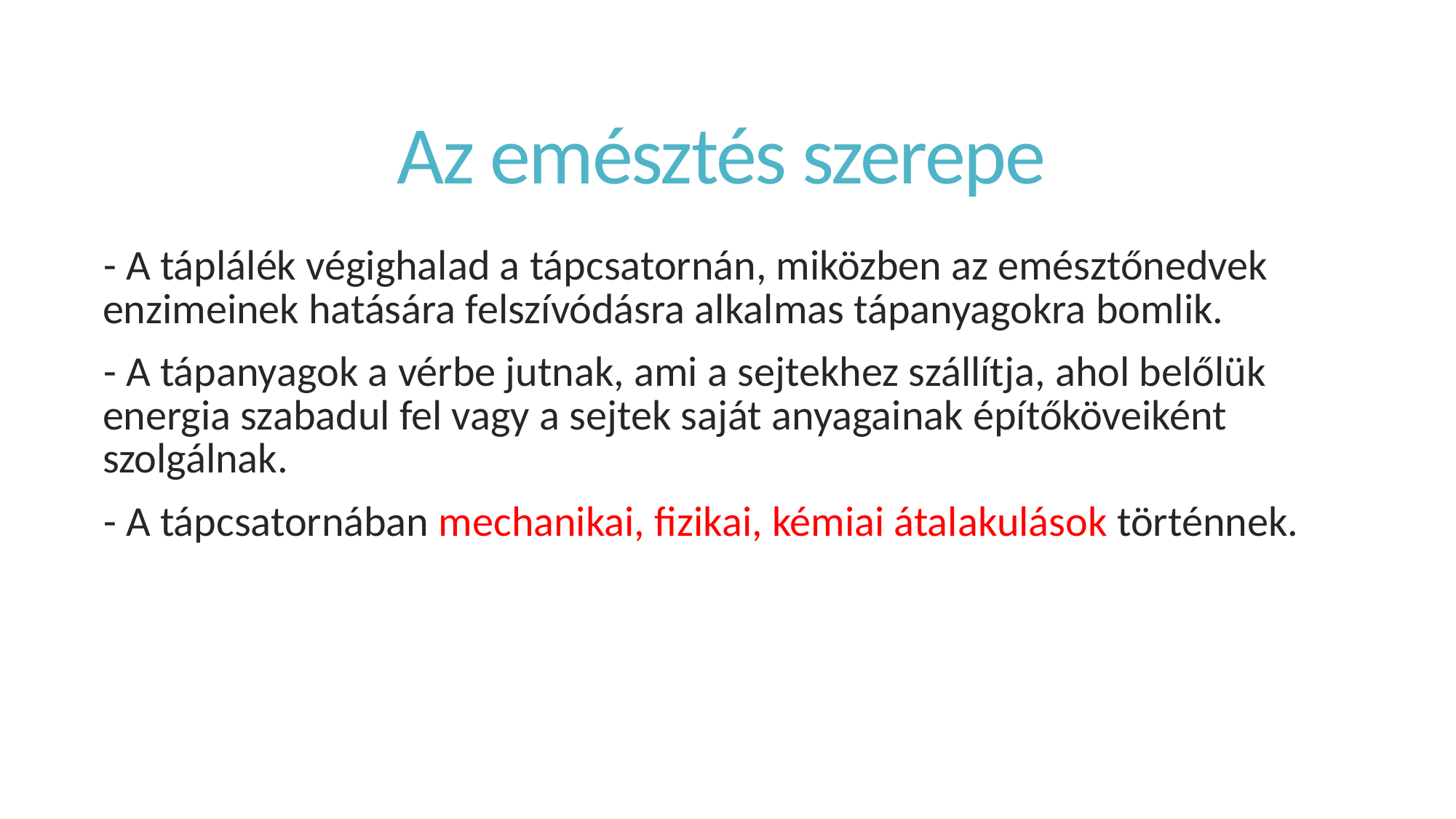

# Az emésztés szerepe
- A táplálék végighalad a tápcsatornán, miközben az emésztőnedvek enzimeinek hatására felszívódásra alkalmas tápanyagokra bomlik.
- A tápanyagok a vérbe jutnak, ami a sejtekhez szállítja, ahol belőlük  energia szabadul fel vagy a sejtek saját anyagainak építőköveiként szolgálnak.
- A tápcsatornában mechanikai, fizikai, kémiai átalakulások történnek.